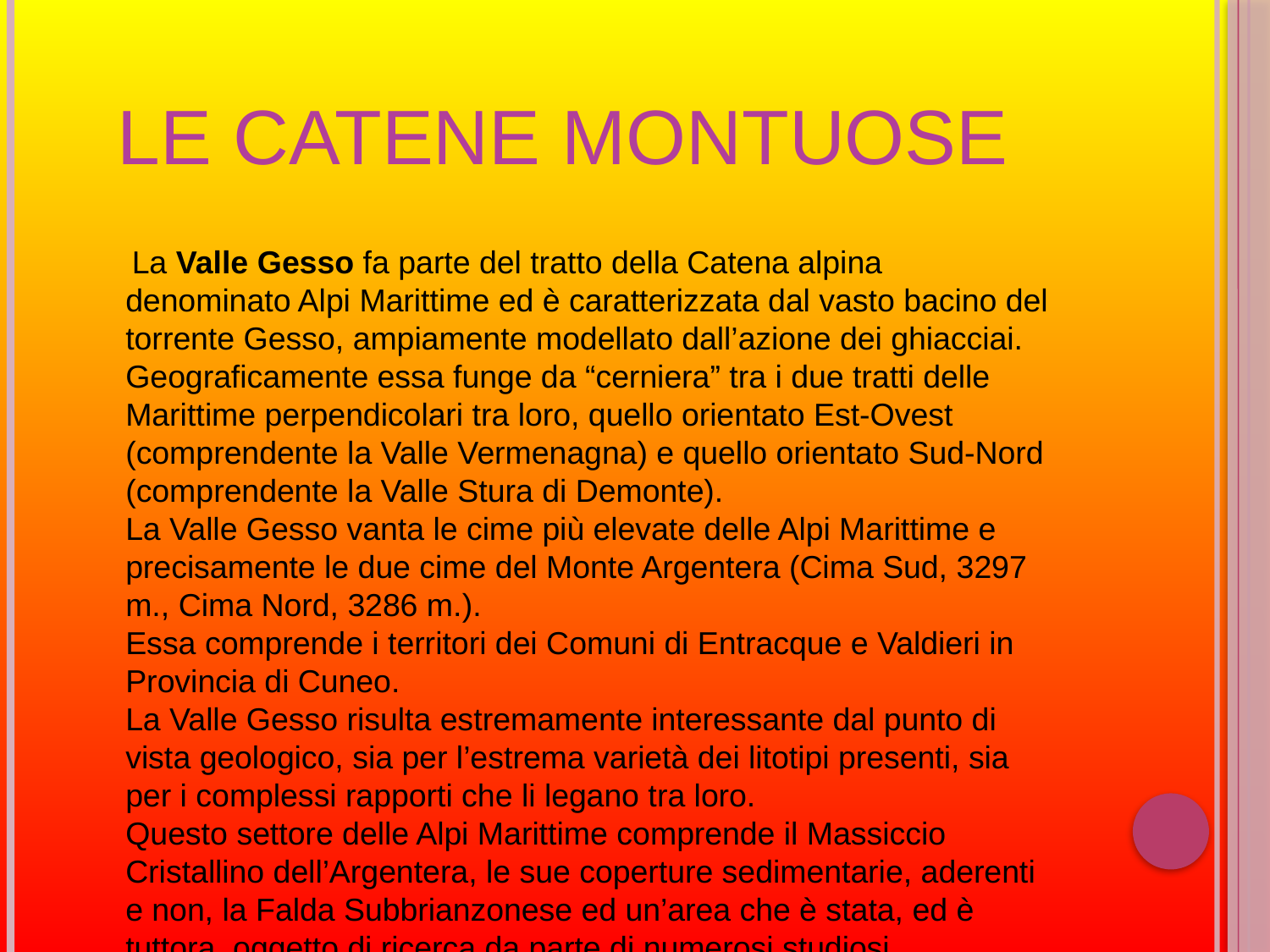

# Le catene montuose
     La Valle Gesso fa parte del tratto della Catena alpina denominato Alpi Marittime ed è caratterizzata dal vasto bacino del torrente Gesso, ampiamente modellato dall’azione dei ghiacciai.
Geograficamente essa funge da “cerniera” tra i due tratti delle Marittime perpendicolari tra loro, quello orientato Est-Ovest (comprendente la Valle Vermenagna) e quello orientato Sud-Nord (comprendente la Valle Stura di Demonte).
La Valle Gesso vanta le cime più elevate delle Alpi Marittime e precisamente le due cime del Monte Argentera (Cima Sud, 3297 m., Cima Nord, 3286 m.).
Essa comprende i territori dei Comuni di Entracque e Valdieri in Provincia di Cuneo.
La Valle Gesso risulta estremamente interessante dal punto di vista geologico, sia per l’estrema varietà dei litotipi presenti, sia per i complessi rapporti che li legano tra loro.
Questo settore delle Alpi Marittime comprende il Massiccio Cristallino dell’Argentera, le sue coperture sedimentarie, aderenti e non, la Falda Subbrianzonese ed un’area che è stata, ed è tuttora, oggetto di ricerca da parte di numerosi studiosi.